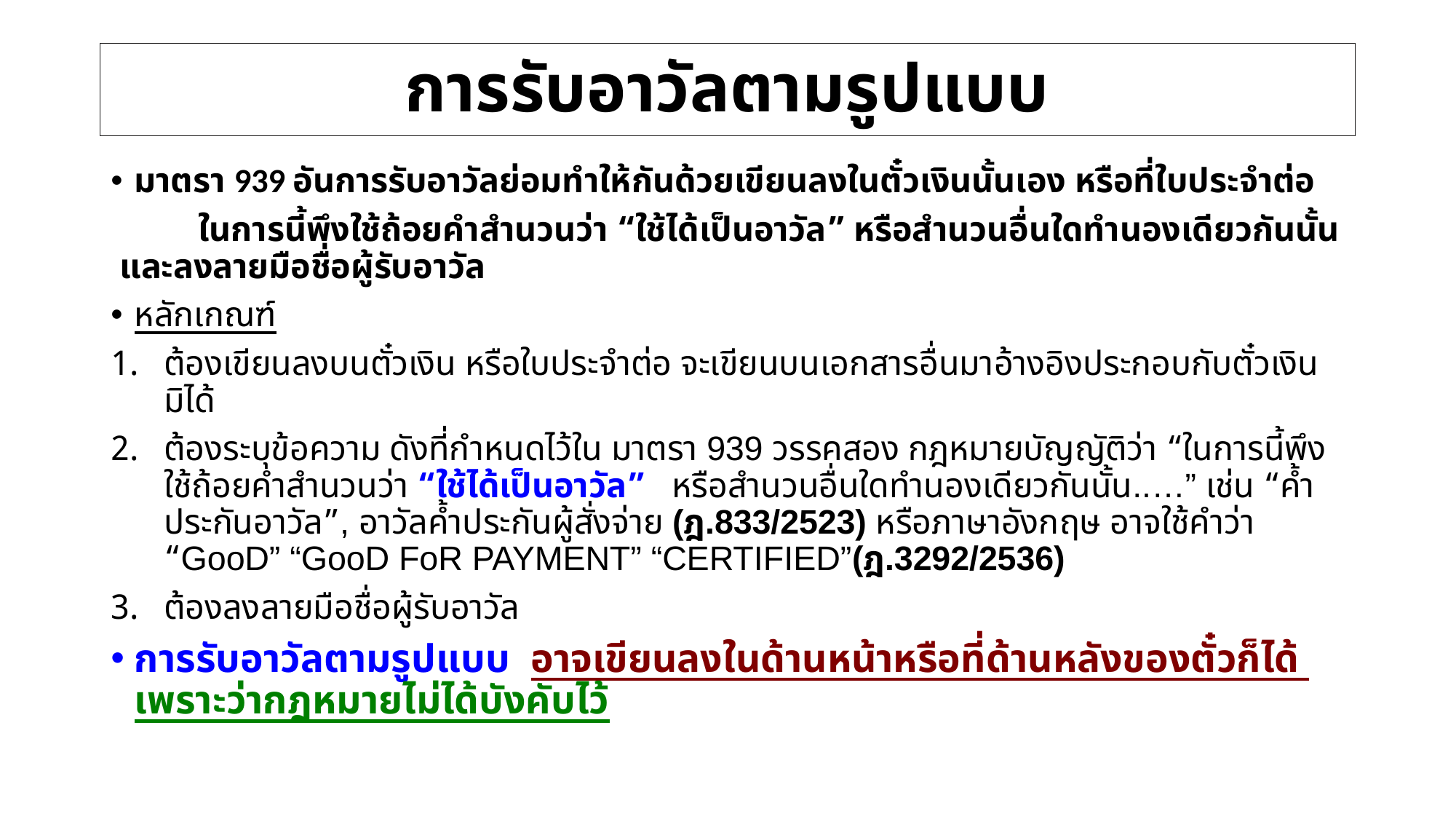

# การรับอาวัลตามรูปแบบ
มาตรา 939 อันการรับอาวัลย่อมทำให้กันด้วยเขียนลงในตั๋วเงินนั้นเอง หรือที่ใบประจำต่อ
	ในการนี้พึงใช้ถ้อยคำสำนวนว่า “ใช้ได้เป็นอาวัล” หรือสำนวนอื่นใดทำนองเดียวกันนั้น  และลงลายมือชื่อผู้รับอาวัล
หลักเกณฑ์
ต้องเขียนลงบนตั๋วเงิน หรือใบประจำต่อ จะเขียนบนเอกสารอื่นมาอ้างอิงประกอบกับตั๋วเงินมิได้
ต้องระบุข้อความ ดังที่กำหนดไว้ใน มาตรา 939 วรรคสอง กฎหมายบัญญัติว่า “ในการนี้พึงใช้ถ้อยคำสำนวนว่า “ใช้ได้เป็นอาวัล”   หรือสำนวนอื่นใดทำนองเดียวกันนั้น..…” เช่น “ค้ำประกันอาวัล”, อาวัลค้ำประกันผู้สั่งจ่าย (ฎ.833/2523) หรือภาษาอังกฤษ อาจใช้คำว่า “GooD” “GooD FoR PAYMENT” “CERTIFIED”(ฎ.3292/2536)
ต้องลงลายมือชื่อผู้รับอาวัล
การรับอาวัลตามรูปแบบ  อาจเขียนลงในด้านหน้าหรือที่ด้านหลังของตั๋วก็ได้  เพราะว่ากฎหมายไม่ได้บังคับไว้